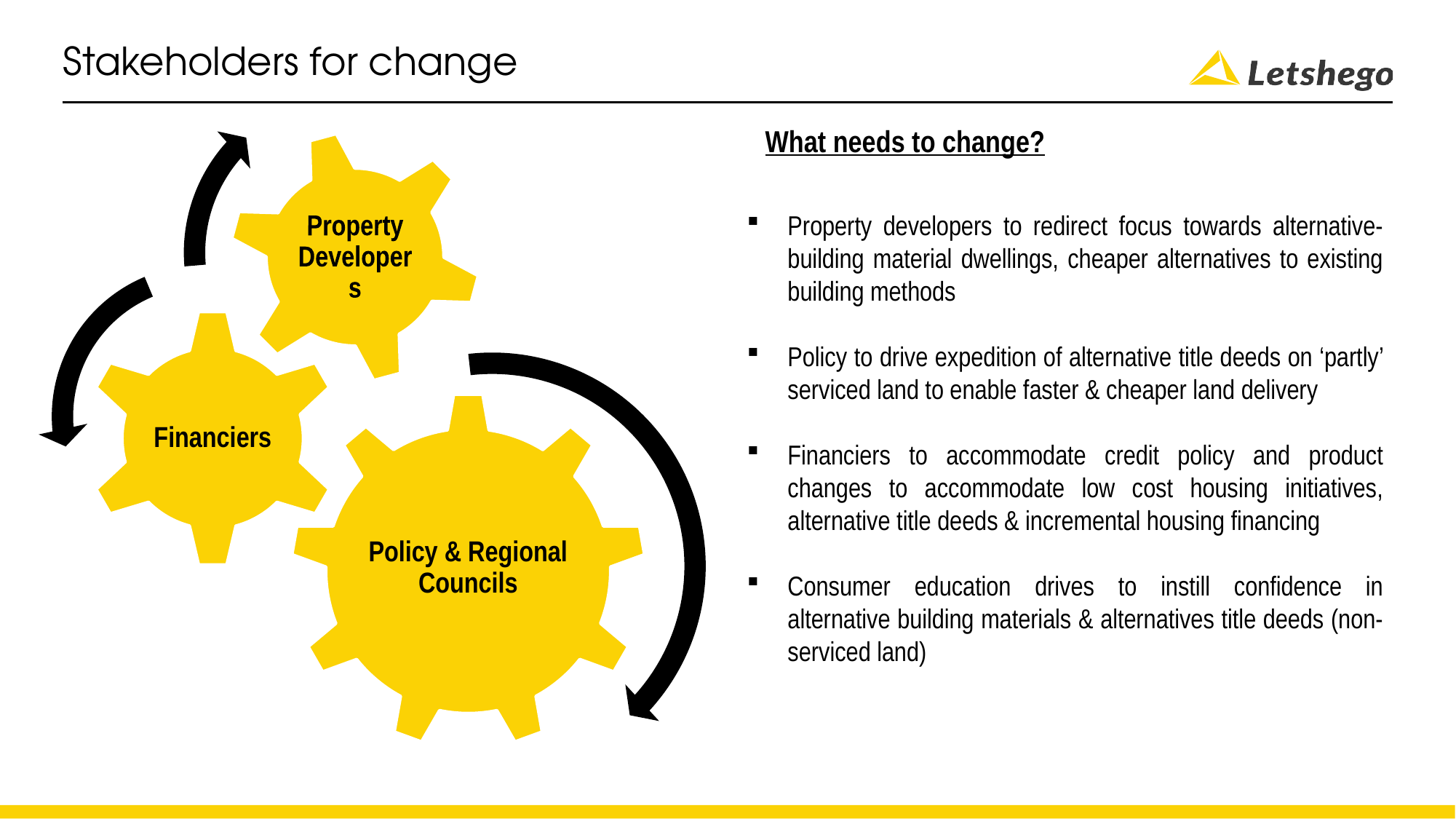

# Stakeholders for change
Policy & Regional Councils
Financiers
Property Developers
What needs to change?
Property developers to redirect focus towards alternative-building material dwellings, cheaper alternatives to existing building methods

Policy to drive expedition of alternative title deeds on ‘partly’ serviced land to enable faster & cheaper land delivery

Financiers to accommodate credit policy and product changes to accommodate low cost housing initiatives, alternative title deeds & incremental housing financing

Consumer education drives to instill confidence in alternative building materials & alternatives title deeds (non-serviced land)